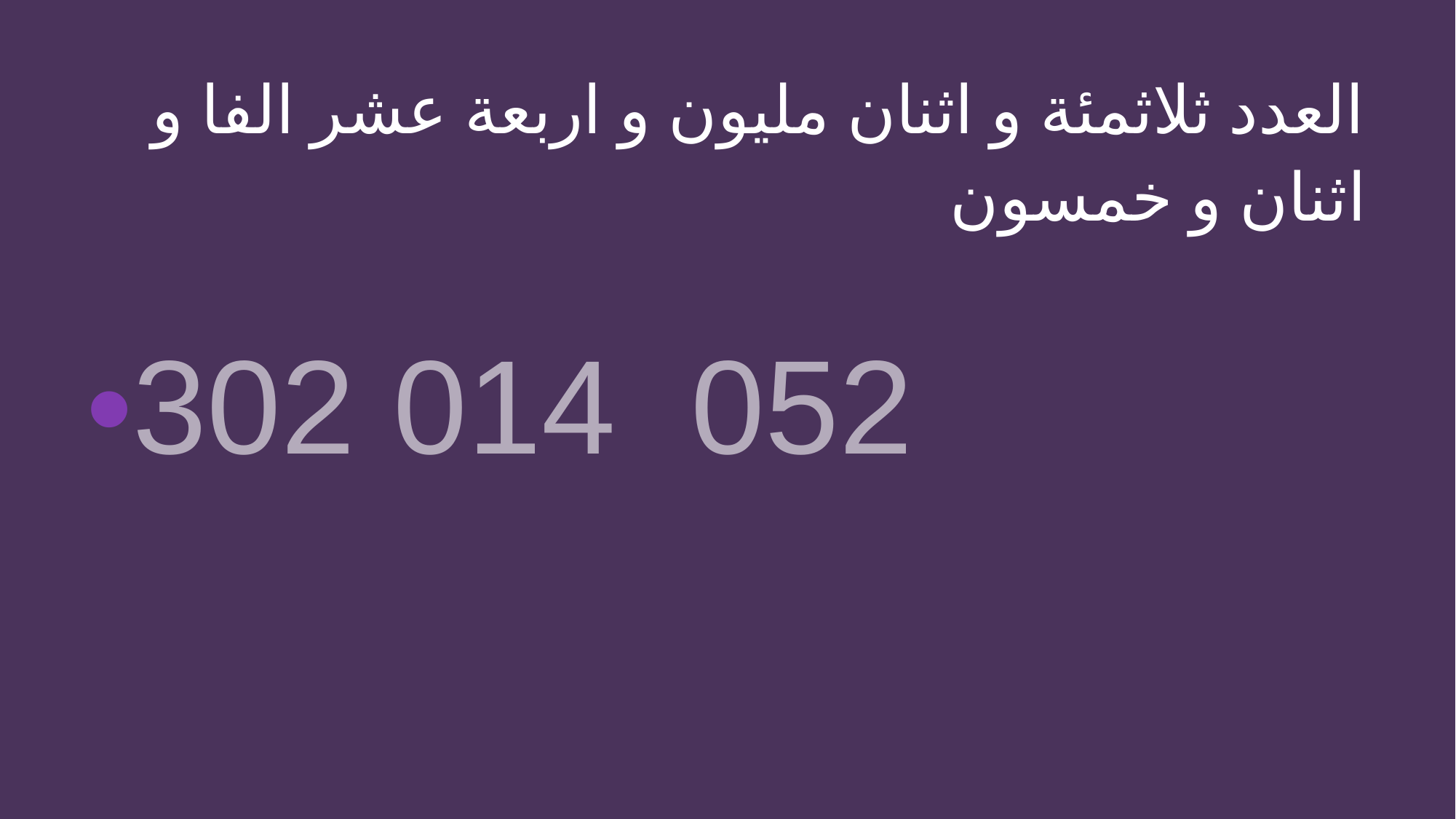

# العدد ثلاثمئة و اثنان مليون و اربعة عشر الفا و اثنان و خمسون
302 014  052